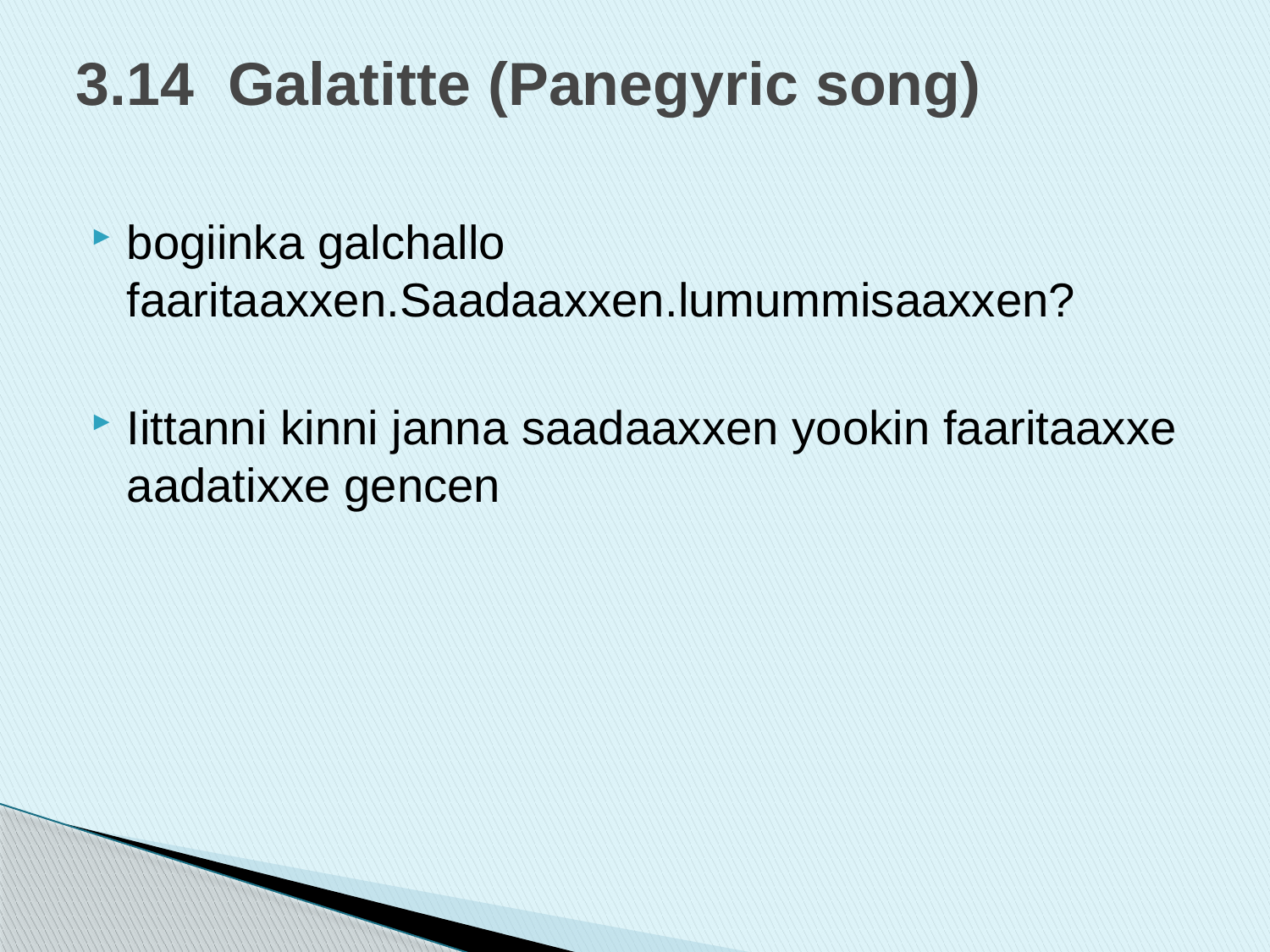

# 3.14  Galatitte (Panegyric song)
bogiinka galchallo faaritaaxxen.Saadaaxxen.lumummisaaxxen?

Iittanni kinni janna saadaaxxen yookin faaritaaxxe aadatixxe gencen